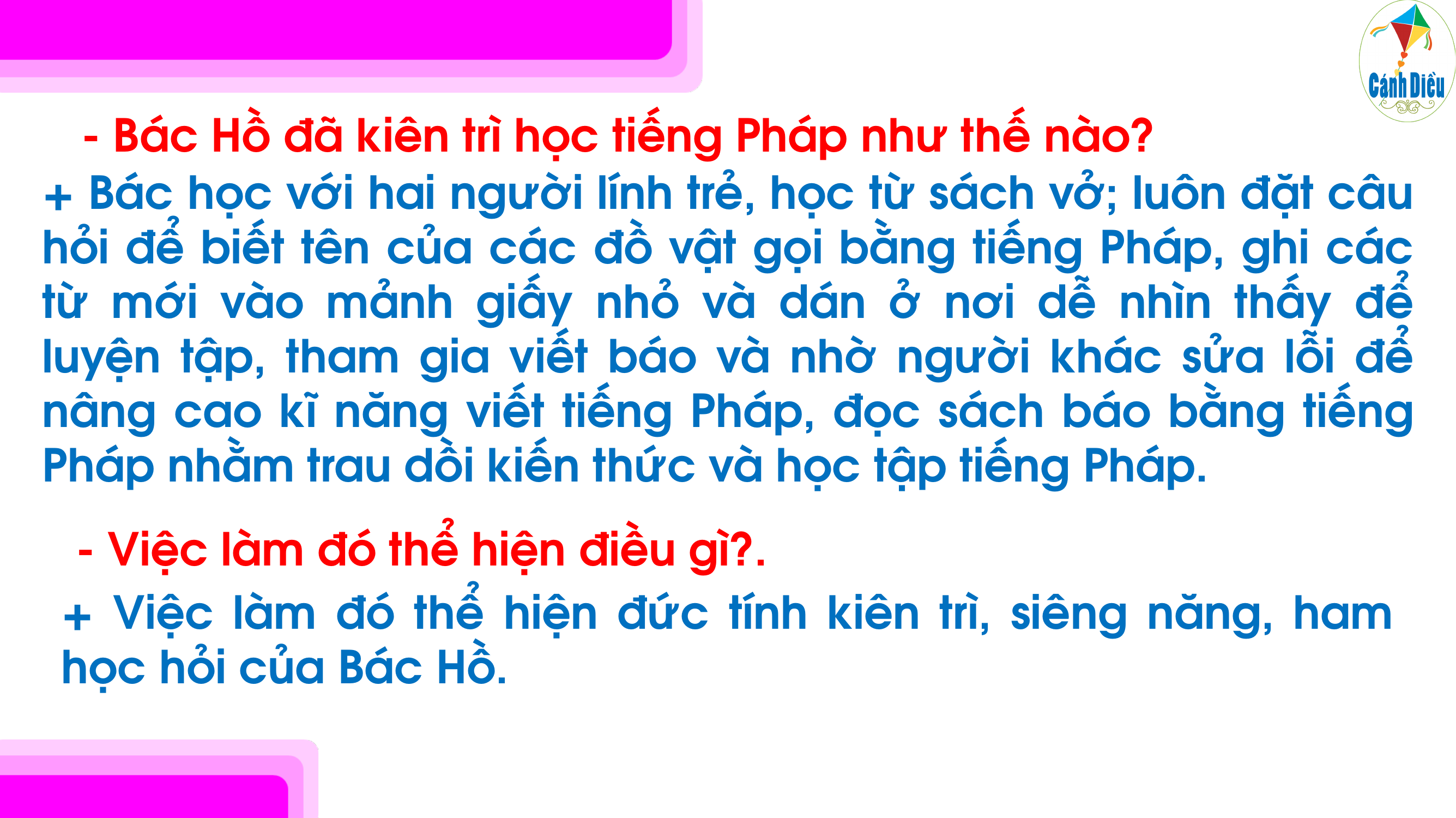

- Bác Hồ đã kiên trì học tiếng Pháp như thế nào?
+ Bác học với hai người lính trẻ, học từ sách vở; luôn đặt câu hỏi để biết tên của các đồ vật gọi bằng tiếng Pháp, ghi các từ mới vào mảnh giấy nhỏ và dán ở nơi dễ nhìn thấy để luyện tập, tham gia viết báo và nhờ người khác sửa lỗi để nâng cao kĩ năng viết tiếng Pháp, đọc sách báo bằng tiếng Pháp nhằm trau dồi kiến thức và học tập tiếng Pháp.
- Việc làm đó thể hiện điều gì?.
+ Việc làm đó thể hiện đức tính kiên trì, siêng năng, ham học hỏi của Bác Hồ.